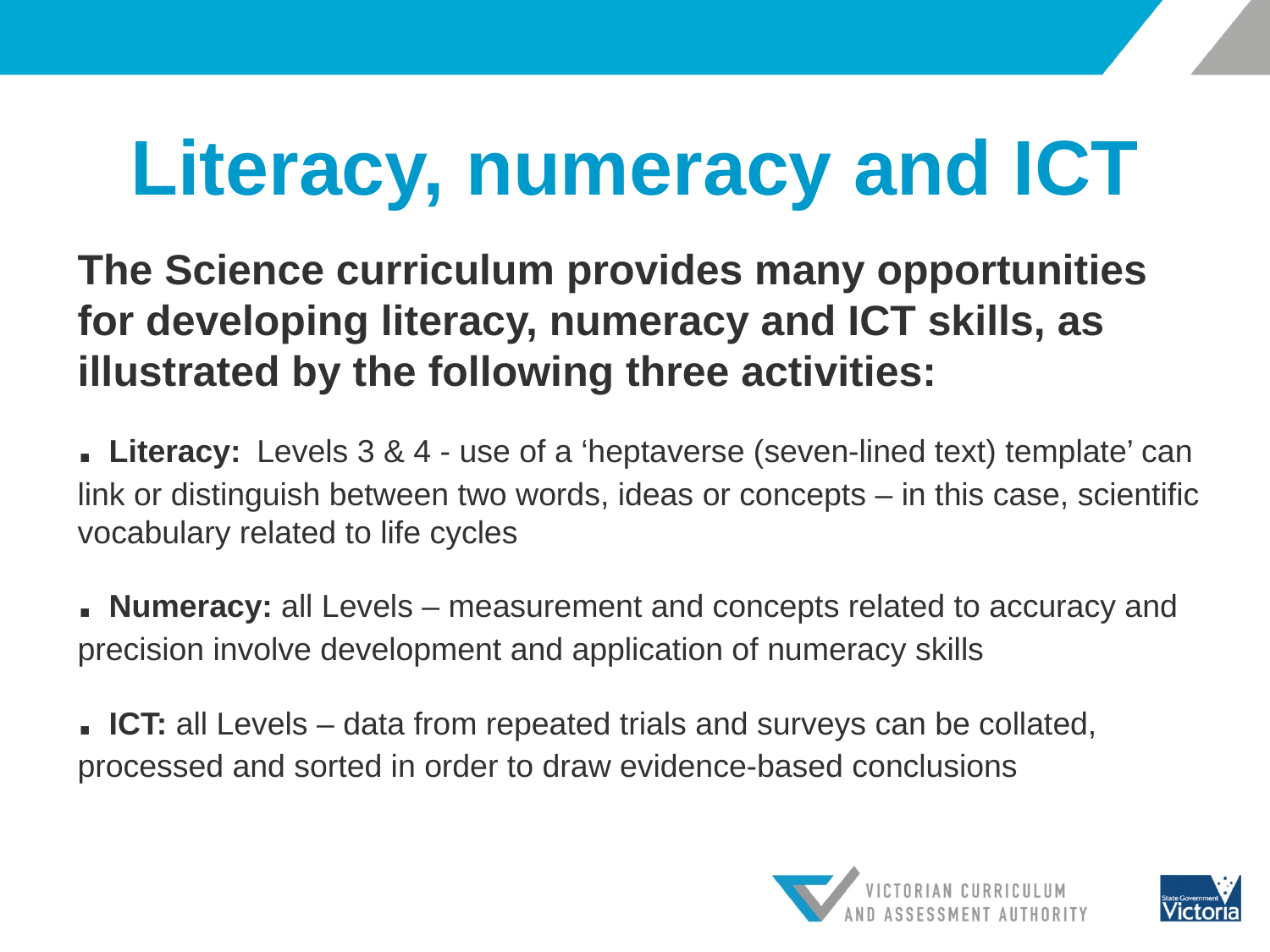

# Literacy, numeracy and ICT
The Science curriculum provides many opportunities for developing literacy, numeracy and ICT skills, as illustrated by the following three activities:
. Literacy: Levels 3 & 4 - use of a ‘heptaverse (seven-lined text) template’ can link or distinguish between two words, ideas or concepts – in this case, scientific vocabulary related to life cycles
. Numeracy: all Levels – measurement and concepts related to accuracy and precision involve development and application of numeracy skills
. ICT: all Levels – data from repeated trials and surveys can be collated, processed and sorted in order to draw evidence-based conclusions